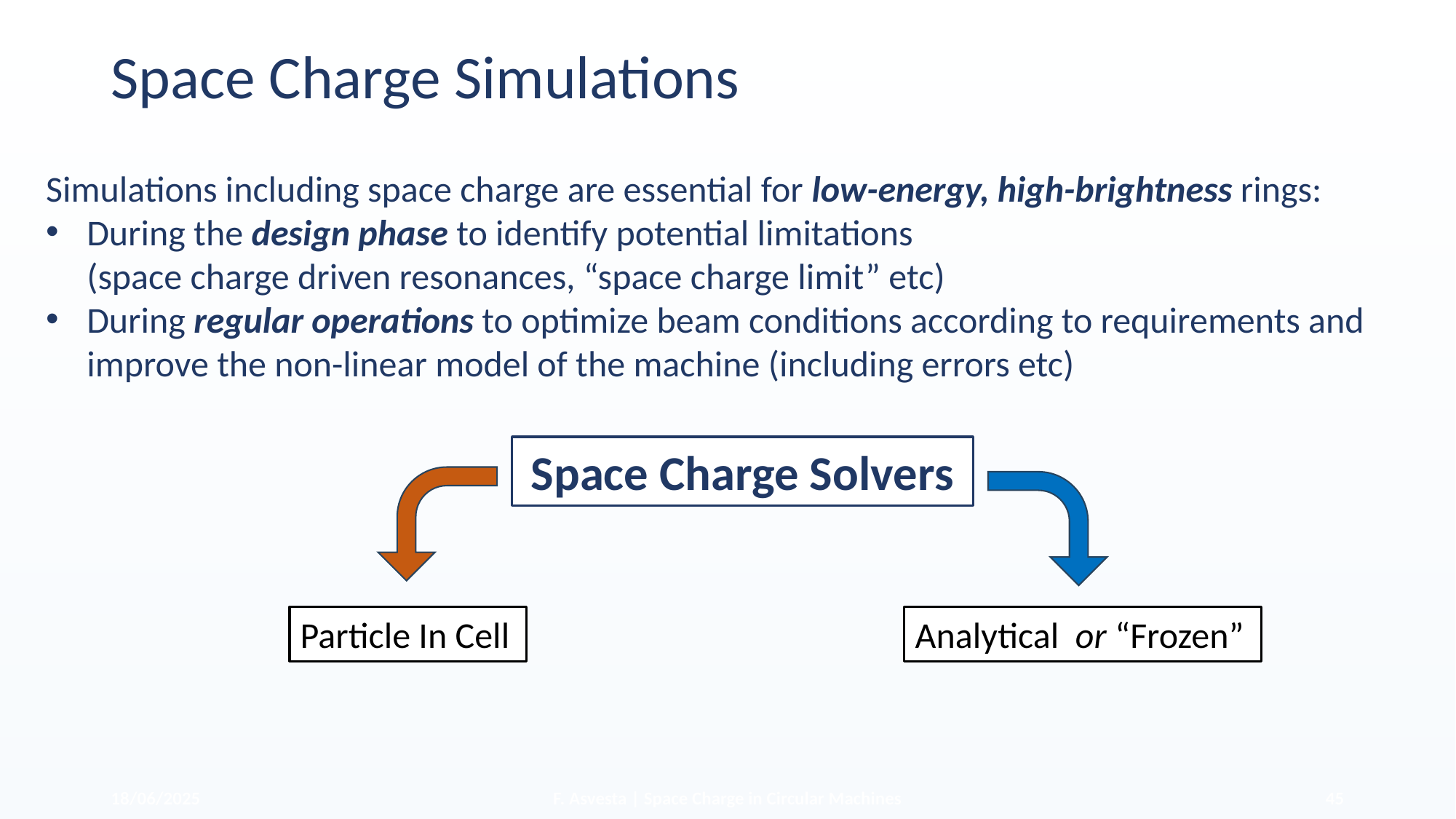

# Space Charge Simulations
Simulations including space charge are essential for low-energy, high-brightness rings:
During the design phase to identify potential limitations
(space charge driven resonances, “space charge limit” etc)
During regular operations to optimize beam conditions according to requirements and improve the non-linear model of the machine (including errors etc)
Space Charge Solvers

Particle In Cell
Analytical  or “Frozen”
18/06/2025
F. Asvesta | Space Charge in Circular Machines
45